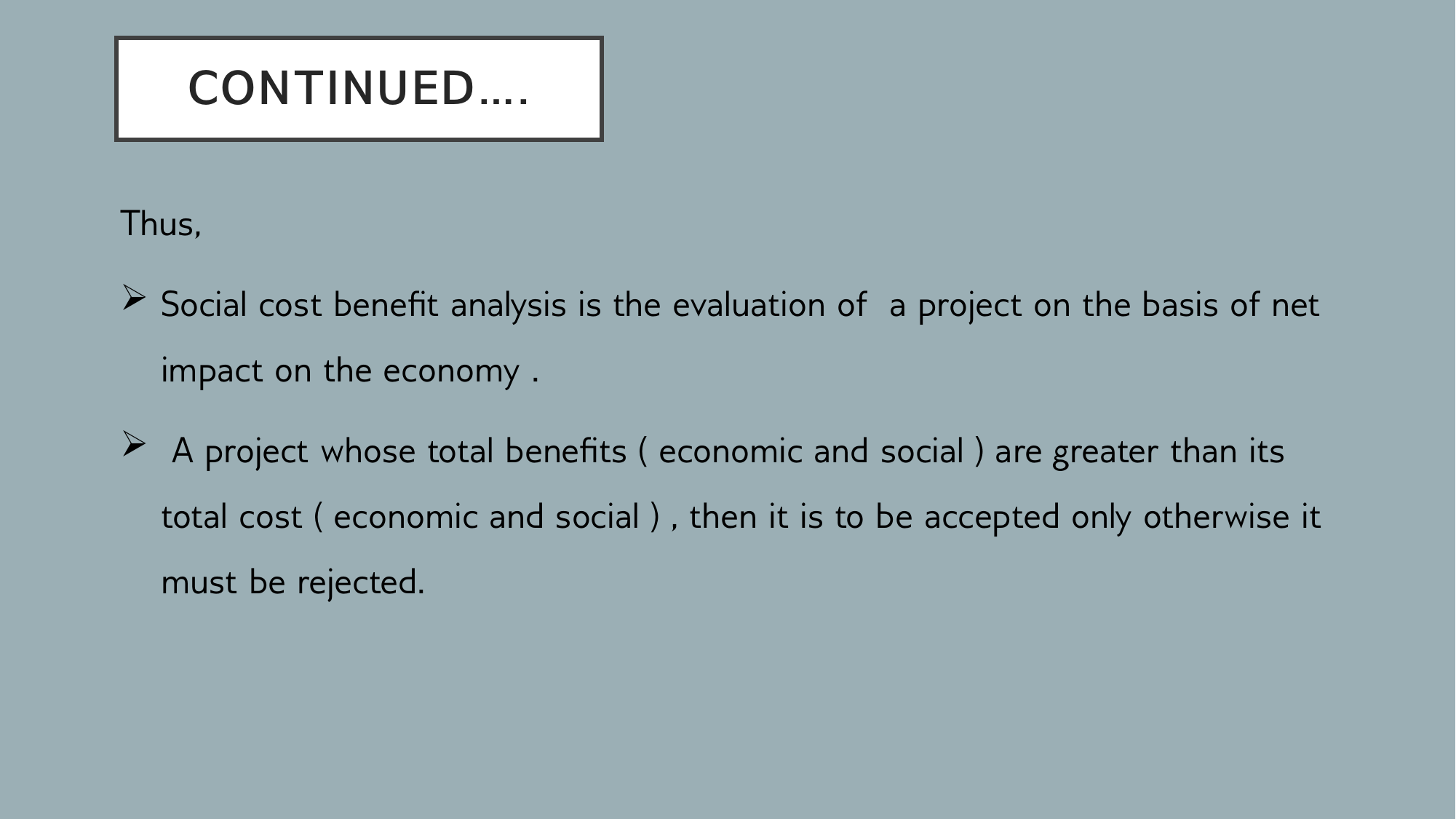

# Continued….
Thus,
Social cost benefit analysis is the evaluation of  a project on the basis of net impact on the economy .
 A project whose total benefits ( economic and social ) are greater than its total cost ( economic and social ) , then it is to be accepted only otherwise it must be rejected.